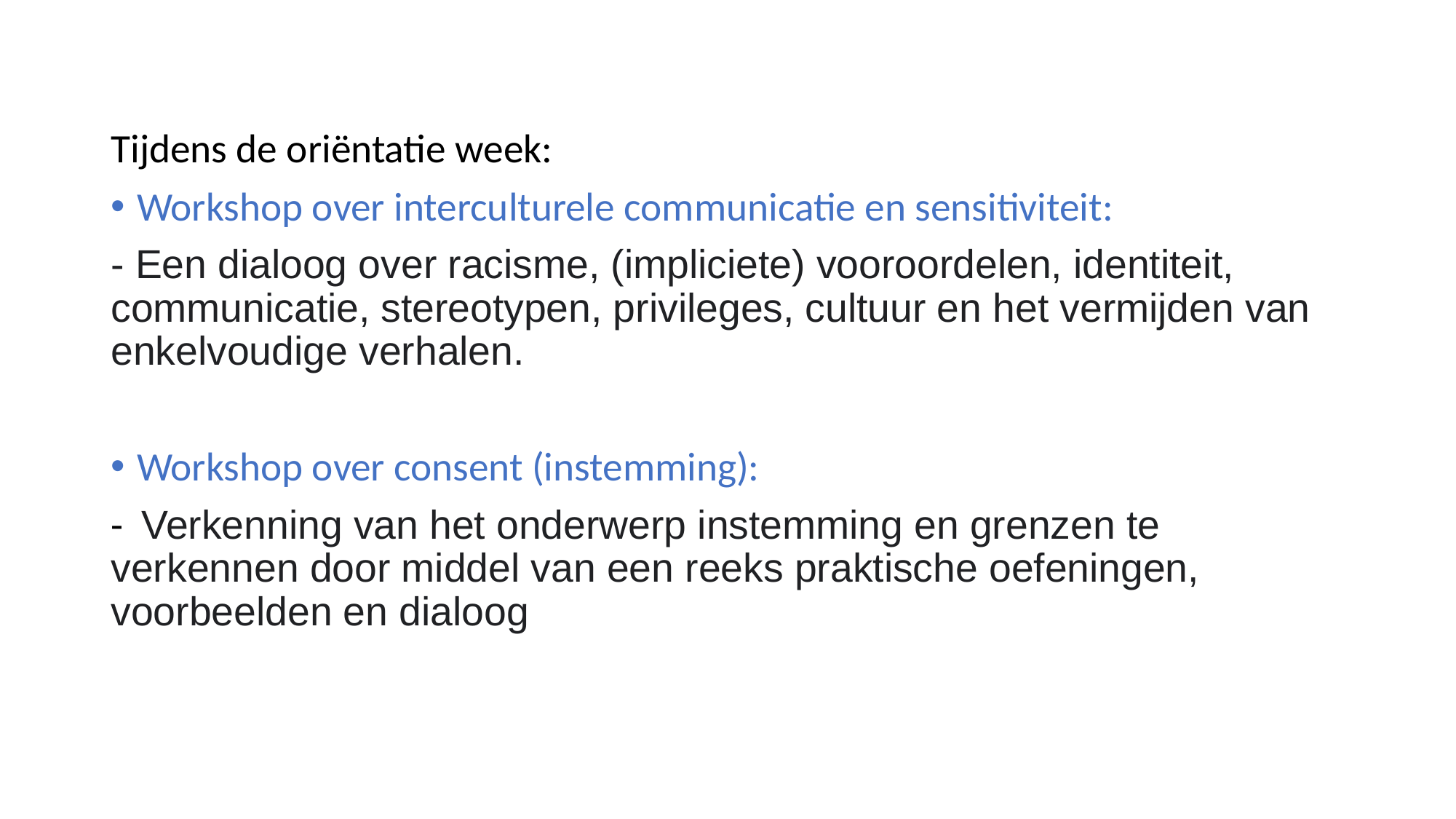

#
Tijdens de oriëntatie week:
Workshop over interculturele communicatie en sensitiviteit:
- Een dialoog over racisme, (impliciete) vooroordelen, identiteit, communicatie, stereotypen, privileges, cultuur en het vermijden van enkelvoudige verhalen.

Workshop over consent (instemming):
-  Verkenning van het onderwerp instemming en grenzen te verkennen door middel van een reeks praktische oefeningen, voorbeelden en dialoog